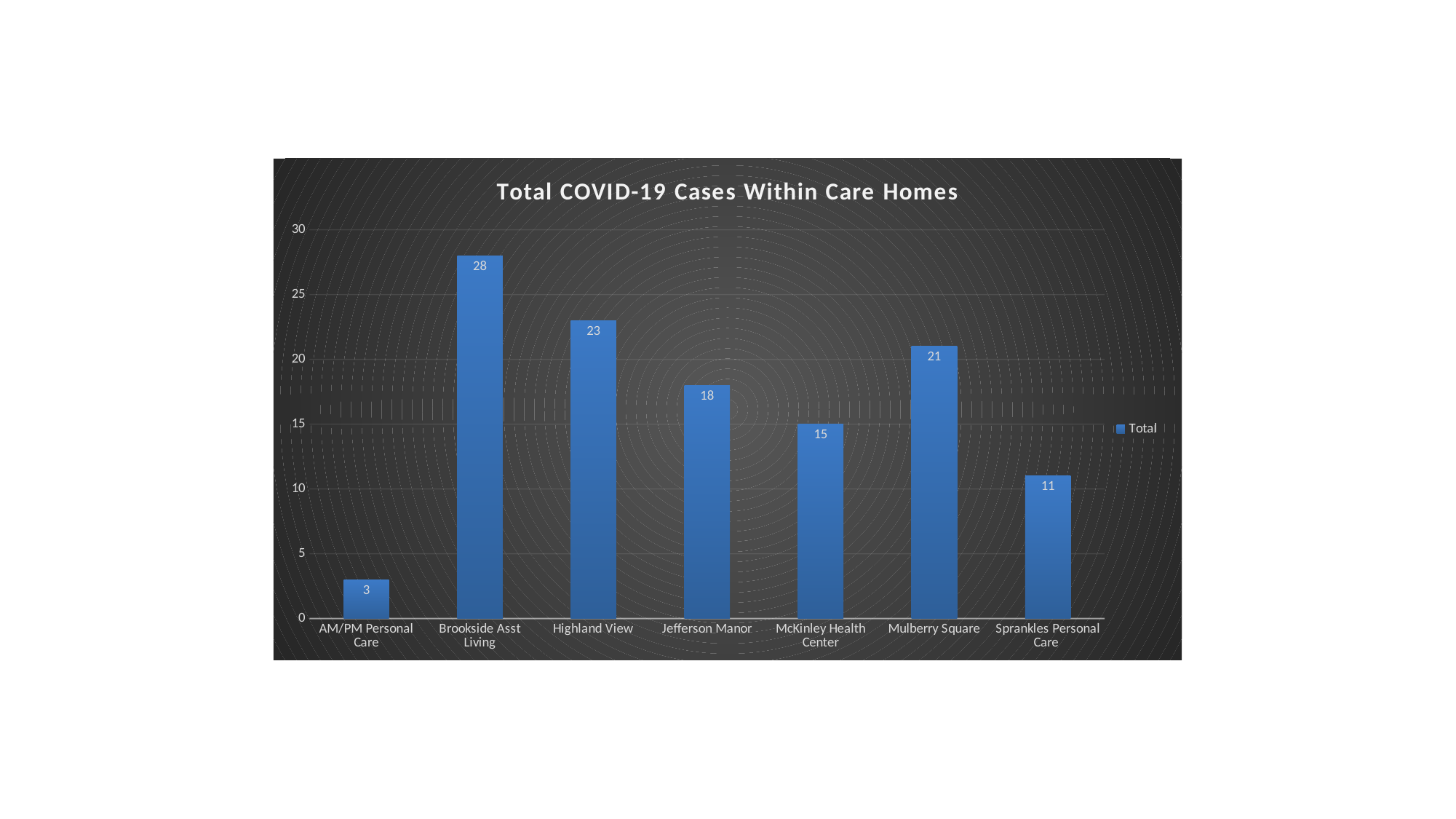

### Chart: Total COVID-19 Cases Within Care Homes

| Category | Total |
|---|---|
| AM/PM Personal Care | 3.0 |
| Brookside Asst Living | 28.0 |
| Highland View | 23.0 |
| Jefferson Manor | 18.0 |
| McKinley Health Center | 15.0 |
| Mulberry Square | 21.0 |
| Sprankles Personal Care  | 11.0 |